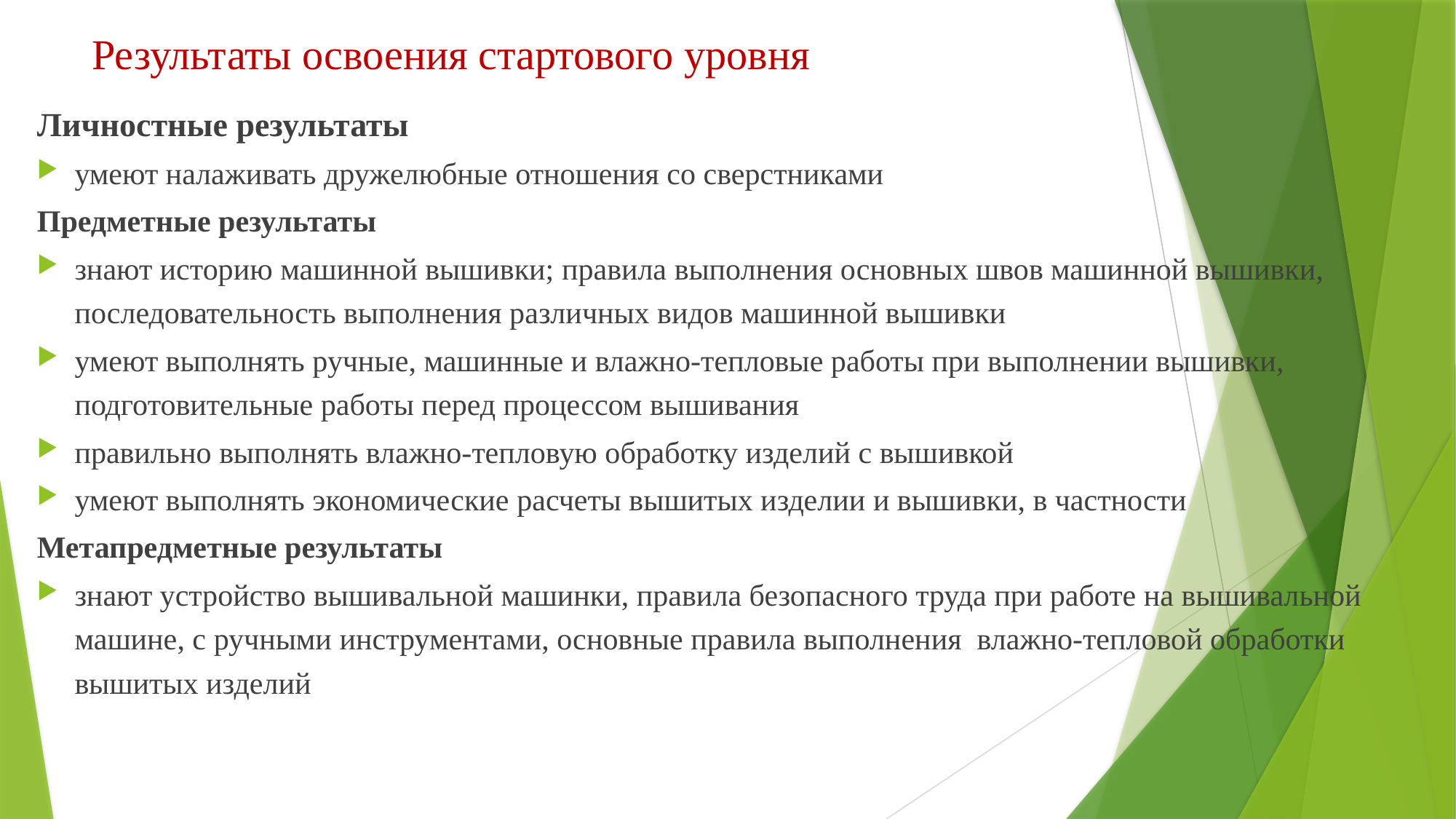

# Результаты освоения стартового уровня

Личностные результаты
умеют налаживать дружелюбные отношения со сверстниками
Предметные результаты
знают историю машинной вышивки; правила выполнения основных швов машинной вышивки, последовательность выполнения различных видов машинной вышивки
умеют выполнять ручные, машинные и влажно-тепловые работы при выполнении вышивки, подготовительные работы перед процессом вышивания
правильно выполнять влажно-тепловую обработку изделий с вышивкой
умеют выполнять экономические расчеты вышитых изделии и вышивки, в частности
Метапредметные результаты
знают устройство вышивальной машинки, правила безопасного труда при работе на вышивальной машине, с ручными инструментами, основные правила выполнения  влажно-тепловой обработки вышитых изделий